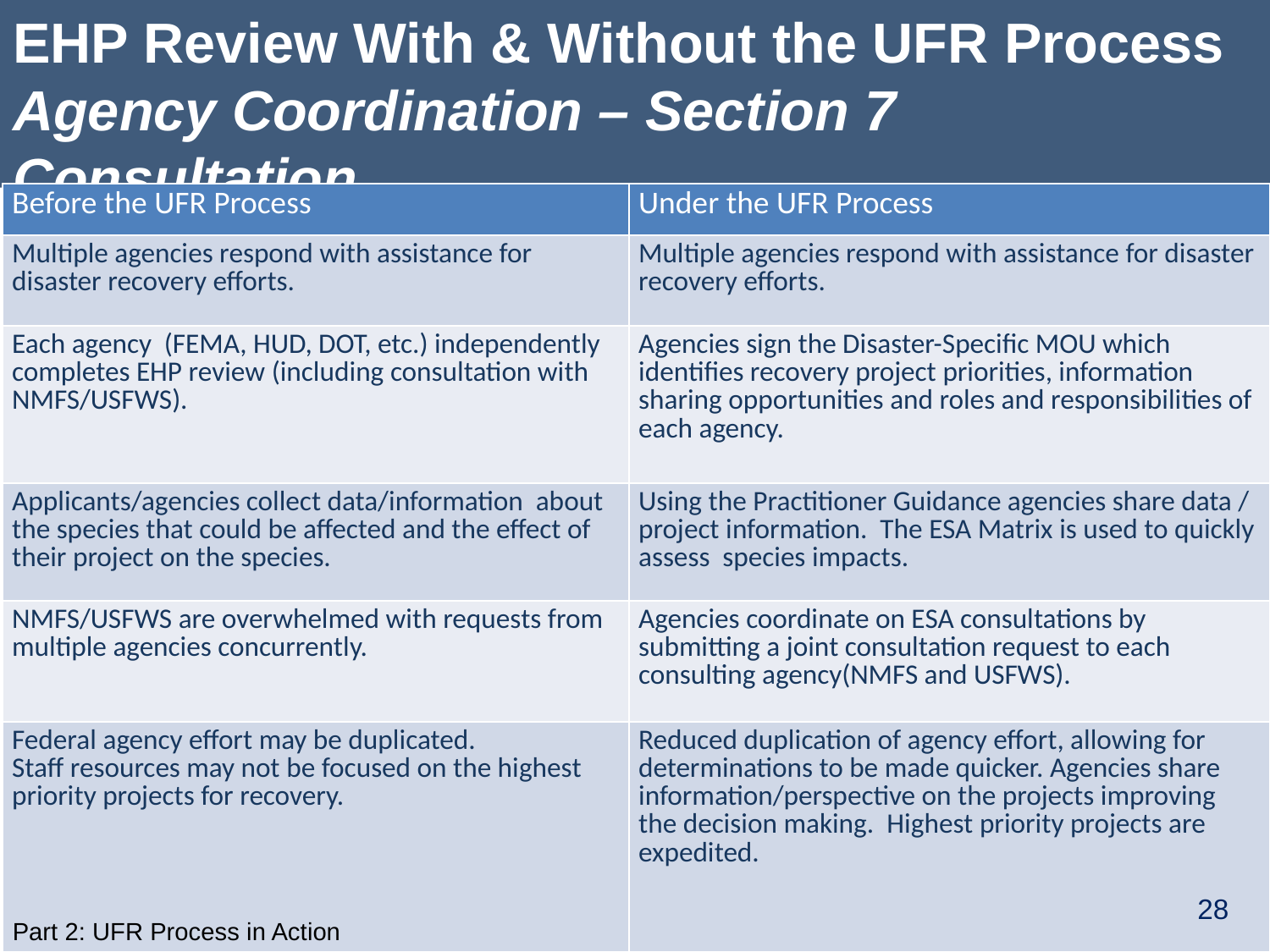

# EHP Review With & Without the UFR Process Agency Coordination – Section 7 Consultation
| Before the UFR Process | Under the UFR Process |
| --- | --- |
| Multiple agencies respond with assistance for disaster recovery efforts. | Multiple agencies respond with assistance for disaster recovery efforts. |
| Each agency (FEMA, HUD, DOT, etc.) independently completes EHP review (including consultation with NMFS/USFWS). | Agencies sign the Disaster-Specific MOU which identifies recovery project priorities, information sharing opportunities and roles and responsibilities of each agency. |
| Applicants/agencies collect data/information about the species that could be affected and the effect of their project on the species. | Using the Practitioner Guidance agencies share data / project information. The ESA Matrix is used to quickly assess species impacts. |
| NMFS/USFWS are overwhelmed with requests from multiple agencies concurrently. | Agencies coordinate on ESA consultations by submitting a joint consultation request to each consulting agency(NMFS and USFWS). |
| Federal agency effort may be duplicated. Staff resources may not be focused on the highest priority projects for recovery. | Reduced duplication of agency effort, allowing for determinations to be made quicker. Agencies share information/perspective on the projects improving the decision making. Highest priority projects are expedited. |
28
28
Part 2: UFR Process in Action